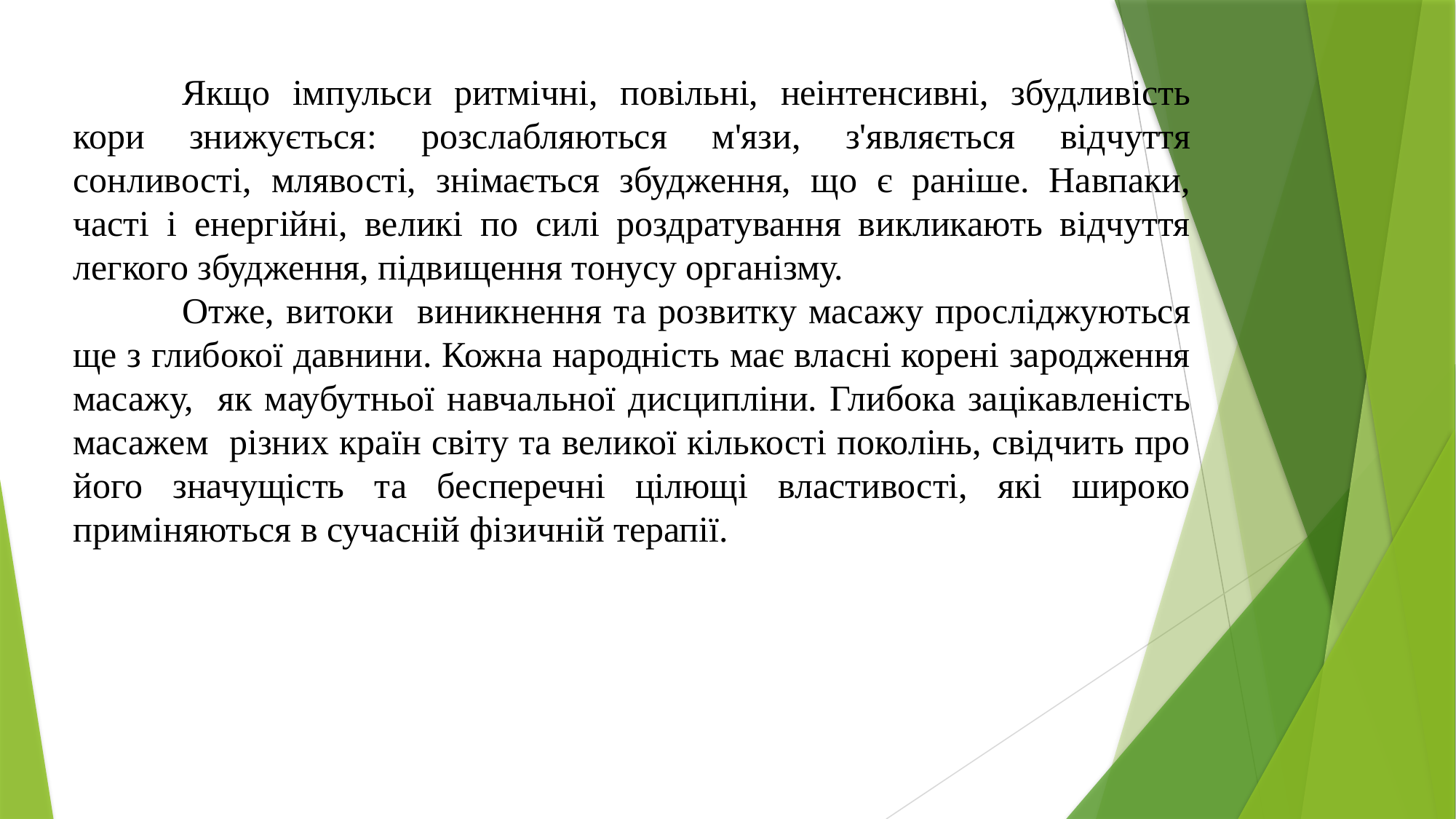

Якщо імпульси ритмічні, повільні, неінтенсивні, збудливість кори знижується: розслабляються м'язи, з'являється відчуття сонливості, млявості, знімається збудження, що є раніше. Навпаки, часті і енергійні, великі по силі роздратування викликають відчуття легкого збудження, підвищення тонусу організму.
	Отже, витоки  виникнення та розвитку масажу просліджуються ще з глибокої давнини. Кожна народність має власні корені зародження масажу,  як маубутньої навчальної дисципліни. Глибока зацікавленість масажем  різних країн світу та великої кількості поколінь, свідчить про його значущість та бесперечні цілющі властивості, які широко приміняються в сучасній фізичній терапії.